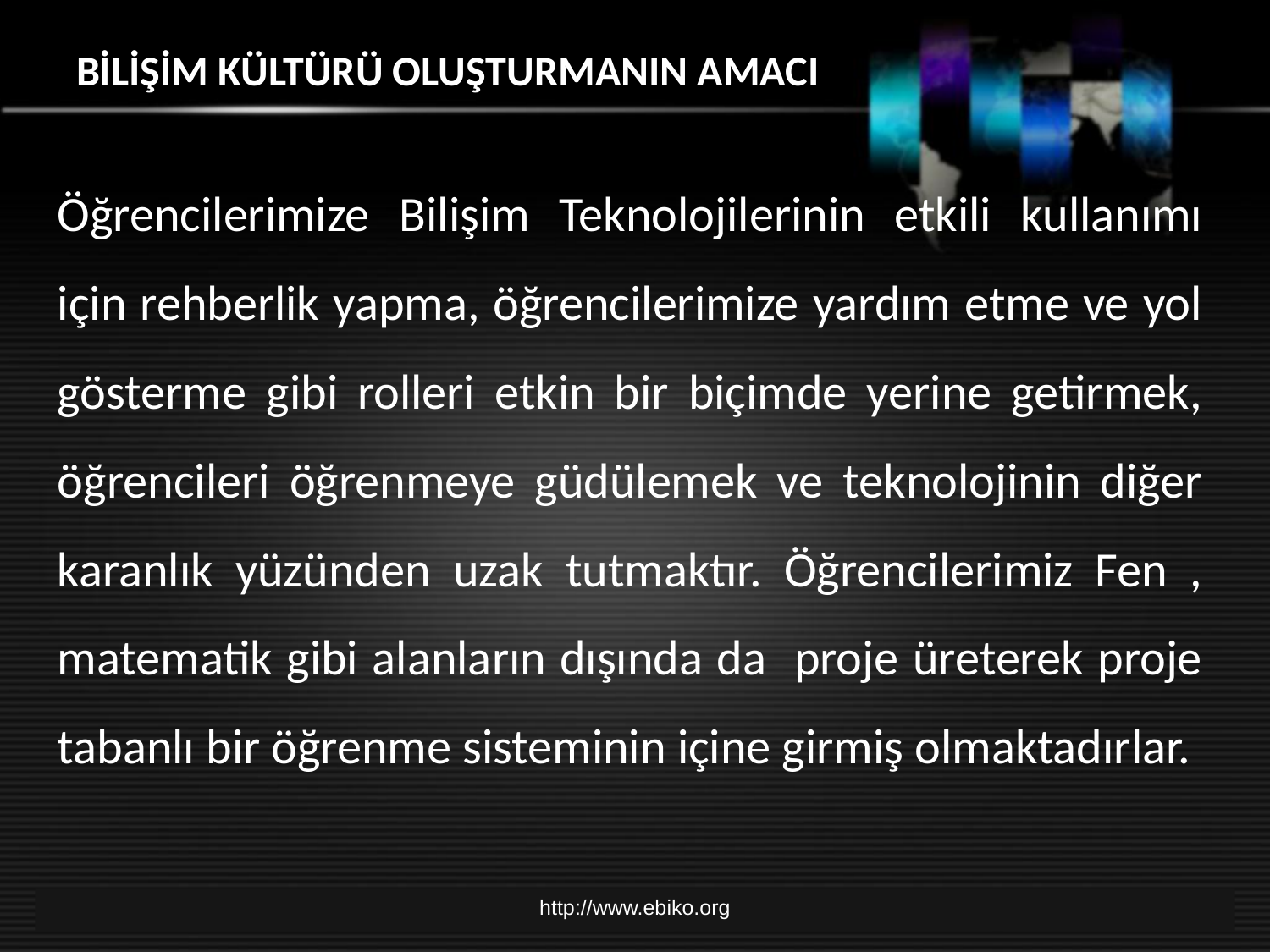

# BİLİŞİM KÜLTÜRÜ OLUŞTURMANIN AMACI
Öğrencilerimize Bilişim Teknolojilerinin etkili kullanımı için rehberlik yapma, öğrencilerimize yardım etme ve yol gösterme gibi rolleri etkin bir biçimde yerine getirmek, öğrencileri öğrenmeye güdülemek ve teknolojinin diğer karanlık yüzünden uzak tutmaktır. Öğrencilerimiz Fen , matematik gibi alanların dışında da  proje üreterek proje tabanlı bir öğrenme sisteminin içine girmiş olmaktadırlar.

http://www.ebiko.org